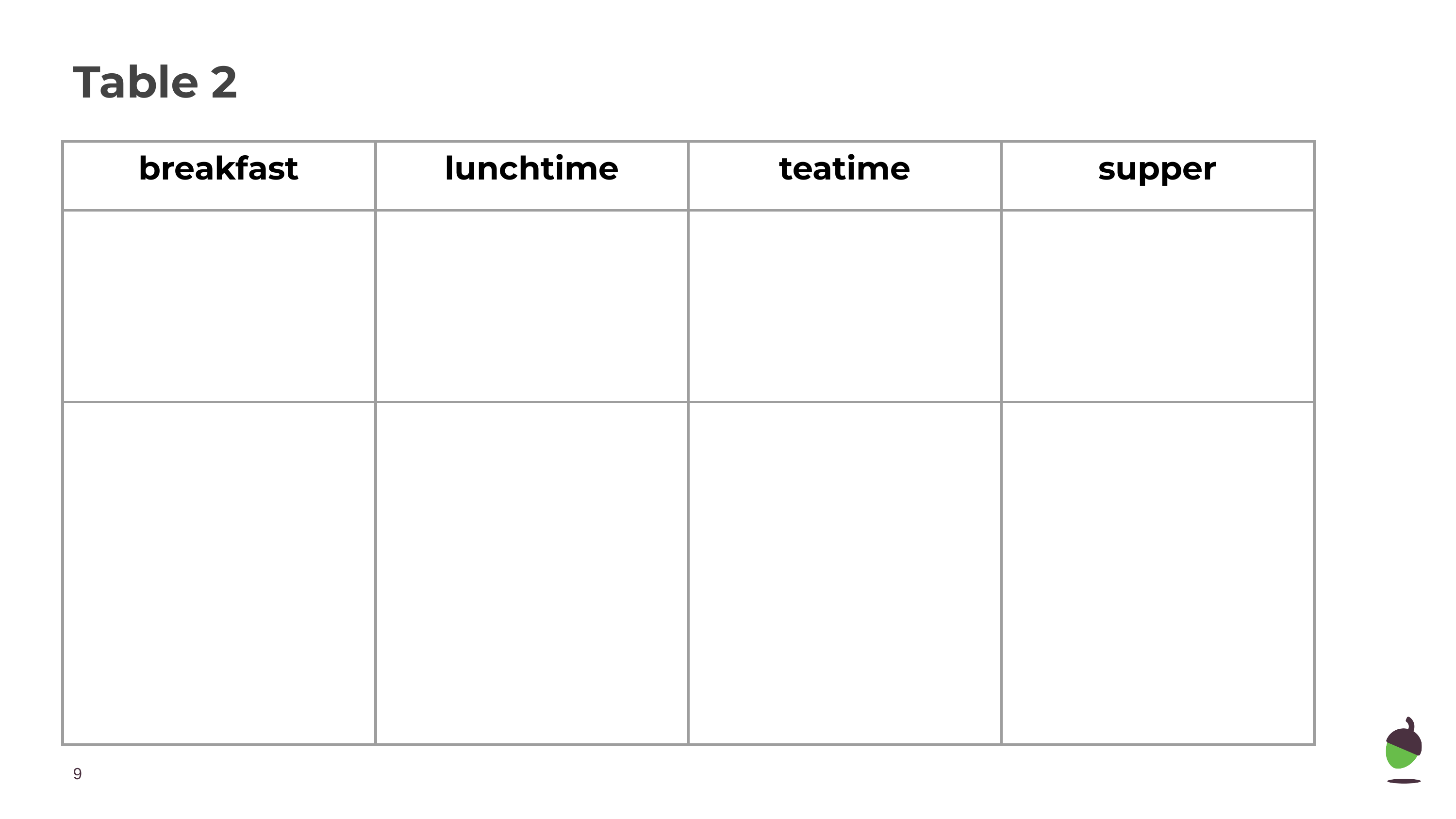

# Table 2
| breakfast | lunchtime | teatime | supper |
| --- | --- | --- | --- |
|  |  |  |  |
|  |  |  |  |
9